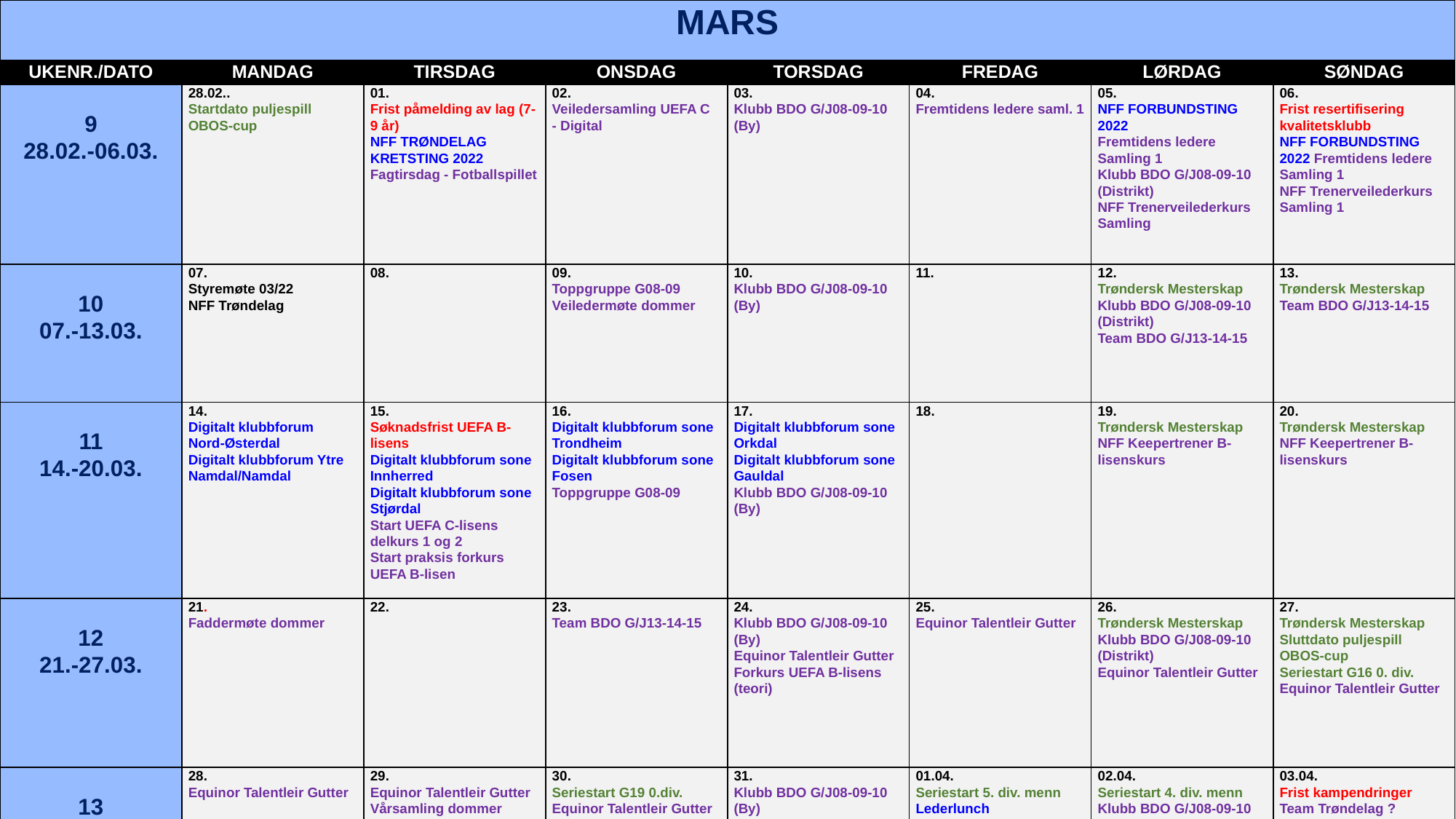

| MARS |  |  |  |  |  |  |  |
| --- | --- | --- | --- | --- | --- | --- | --- |
| UKENR./DATO | MANDAG | TIRSDAG | ONSDAG | TORSDAG | FREDAG | LØRDAG | SØNDAG |
| 9 28.02.-06.03. | 28.02.. Startdato puljespill OBOS-cup | 01. Frist påmelding av lag (7-9 år) NFF TRØNDELAG KRETSTING 2022 Fagtirsdag - Fotballspillet | 02. Veiledersamling UEFA C - Digital | 03. Klubb BDO G/J08-09-10 (By) | 04. Fremtidens ledere saml. 1 | 05. NFF FORBUNDSTING 2022     Fremtidens ledere Samling 1 Klubb BDO G/J08-09-10 (Distrikt) NFF Trenerveilederkurs Samling | 06. Frist resertifisering kvalitetsklubb NFF FORBUNDSTING 2022 Fremtidens ledere Samling 1 NFF Trenerveilederkurs Samling 1 |
| 10 07.-13.03. | 07. Styremøte 03/22 NFF Trøndelag | 08. | 09. Toppgruppe G08-09 Veiledermøte dommer | 10. Klubb BDO G/J08-09-10 (By) | 11. | 12. Trøndersk Mesterskap Klubb BDO G/J08-09-10 (Distrikt) Team BDO G/J13-14-15 | 13. Trøndersk Mesterskap Team BDO G/J13-14-15 |
| 11 14.-20.03. | 14. Digitalt klubbforum Nord-Østerdal  Digitalt klubbforum Ytre Namdal/Namdal | 15. Søknadsfrist UEFA B-lisens Digitalt klubbforum sone Innherred Digitalt klubbforum sone Stjørdal Start UEFA C-lisens delkurs 1 og 2 Start praksis forkurs UEFA B-lisen | 16. Digitalt klubbforum sone Trondheim Digitalt klubbforum sone Fosen Toppgruppe G08-09 | 17. Digitalt klubbforum sone Orkdal Digitalt klubbforum sone Gauldal  Klubb BDO G/J08-09-10 (By) | 18. | 19. Trøndersk Mesterskap NFF Keepertrener B-lisenskurs | 20. Trøndersk Mesterskap NFF Keepertrener B-lisenskurs |
| 12 21.-27.03. | 21. Faddermøte dommer | 22. | 23. Team BDO G/J13-14-15 | 24. Klubb BDO G/J08-09-10 (By) Equinor Talentleir Gutter Forkurs UEFA B-lisens (teori) | 25. Equinor Talentleir Gutter | 26. Trøndersk Mesterskap Klubb BDO G/J08-09-10 (Distrikt) Equinor Talentleir Gutter | 27. Trøndersk Mesterskap Sluttdato puljespill OBOS-cup Seriestart G16 0. div. Equinor Talentleir Gutter |
| 13 28.03-.03.04. | 28. Equinor Talentleir Gutter | 29. Equinor Talentleir Gutter Vårsamling dommer (krets) | 30. Seriestart G19 0.div. Equinor Talentleir Gutter Toppgruppe G08-09 | 31. Klubb BDO G/J08-09-10 (By) Equinor Talentleir Gutter | 01.04. Seriestart 5. div. menn Lederlunch | 02.04. Seriestart 4. div. menn Klubb BDO G/J08-09-10 (Distrikt) NTF Elitetiltak Team BDO G/J13 NFF Trenerveilederkurs Samling 2 | 03.04. Frist kampendringer Team Trøndelag ? NTF Elitetiltak Team BDO G/J13 NFF Trenerveilederkurs Samling 2 |